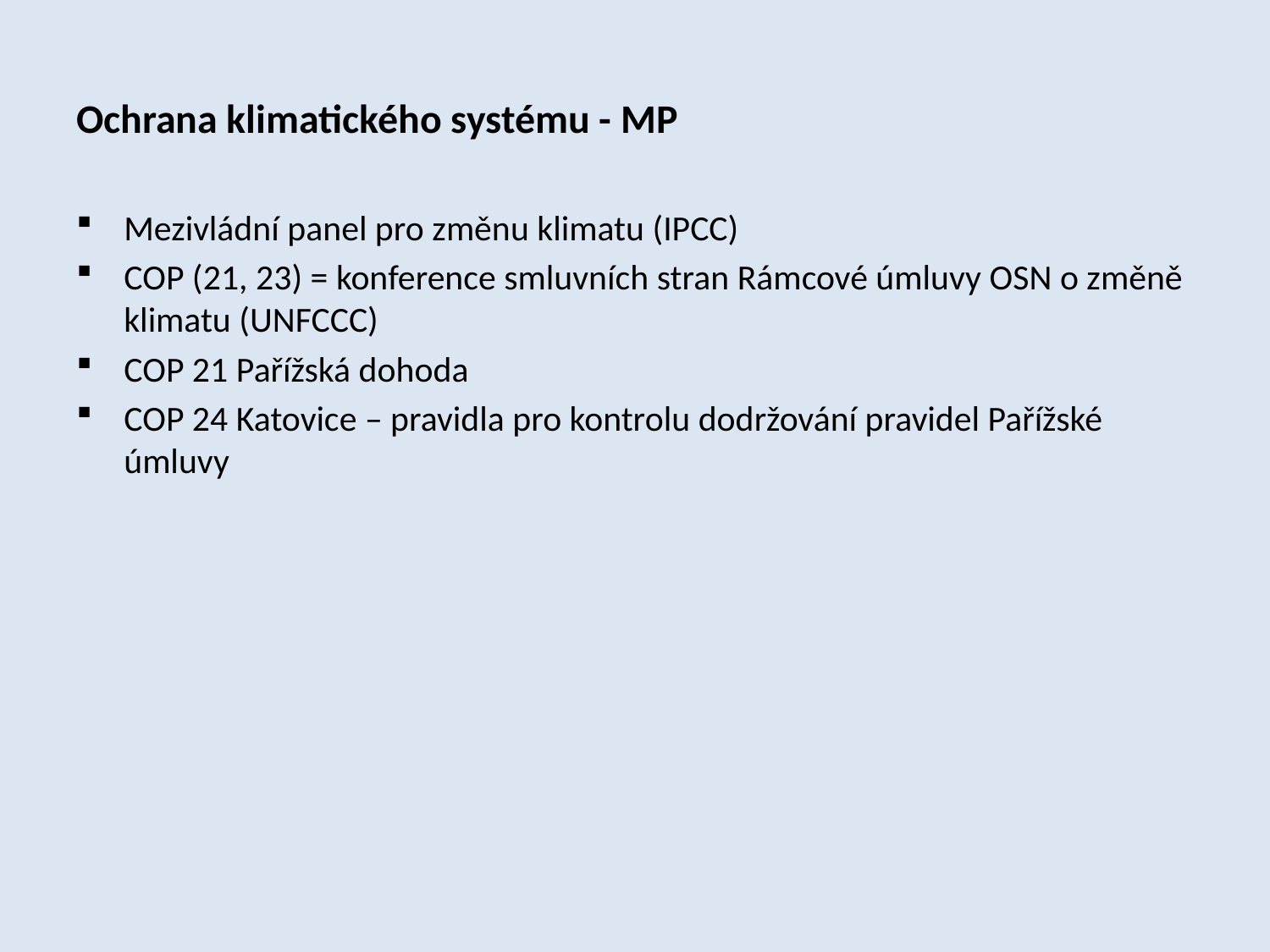

Ochrana klimatického systému - MP

Mezivládní panel pro změnu klimatu (IPCC)
COP (21, 23) = konference smluvních stran Rámcové úmluvy OSN o změně klimatu (UNFCCC)
COP 21 Pařížská dohoda
COP 24 Katovice – pravidla pro kontrolu dodržování pravidel Pařížské úmluvy